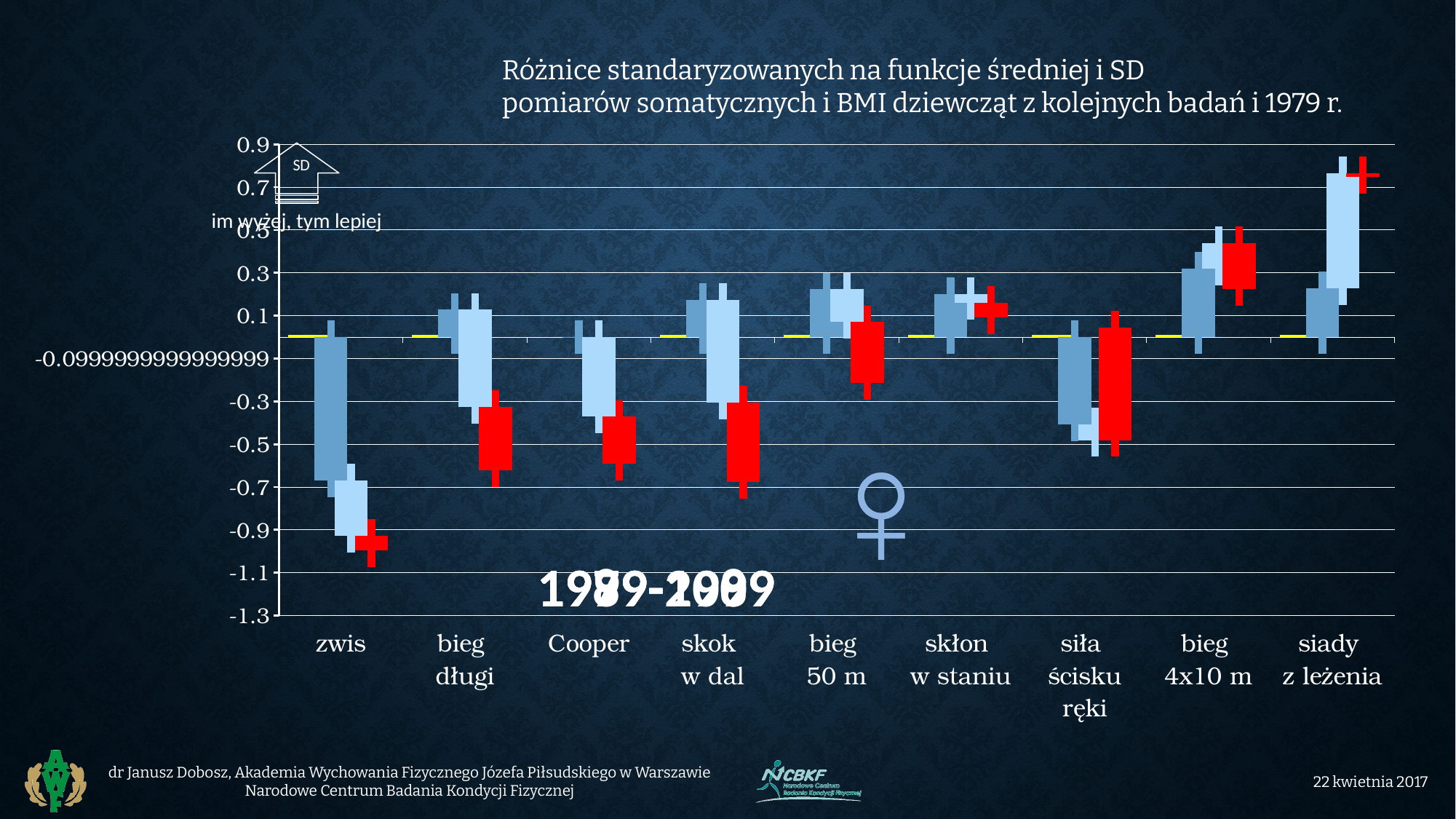

Różnice standaryzowanych na funkcje średniej i SD
pomiarów somatycznych i BMI dziewcząt z kolejnych badań i 1979 r.

### Chart

| Category | 1979 | 1989 | 1999 | 2009/10 |
|---|---|---|---|---|
| zwis | 0.010000000000000002 | 0.0 | -0.6699737836680747 | -0.9274904471680746 |
| bieg
długi | 0.010000000000000002 | 0.0 | 0.12782670031982699 | -0.32663505955123173 |
| Cooper | None | 0.0 | 0.0010000000000000002 | -0.37205351900000005 |
| skok
w dal | 0.010000000000000002 | 0.0 | 0.17245045996639657 | -0.30667584203360354 |
| bieg
50 m | 0.010000000000000002 | 0.0 | 0.22307823767983723 | 0.06998927467983727 |
| skłon
w staniu | 0.010000000000000002 | 0.0 | 0.20139749149315814 | 0.1597737242931581 |
| siła
ścisku ręki | 0.010000000000000002 | 0.0 | -0.40800276065888036 | -0.4813029136588804 |
| bieg
4x10 m | 0.010000000000000002 | 0.0 | 0.32012519377553444 | 0.43743639347553437 |
| siady
z leżenia | 0.010000000000000002 | 0.0 | 0.2272242819096999 | 0.7654811864097 |
im wyżej, tym lepiej
♀
1979
1979-1989
1989-1999
1999-2009
dr Janusz Dobosz, Akademia Wychowania Fizycznego Józefa Piłsudskiego w Warszawie
Narodowe Centrum Badania Kondycji Fizycznej
22 kwietnia 2017